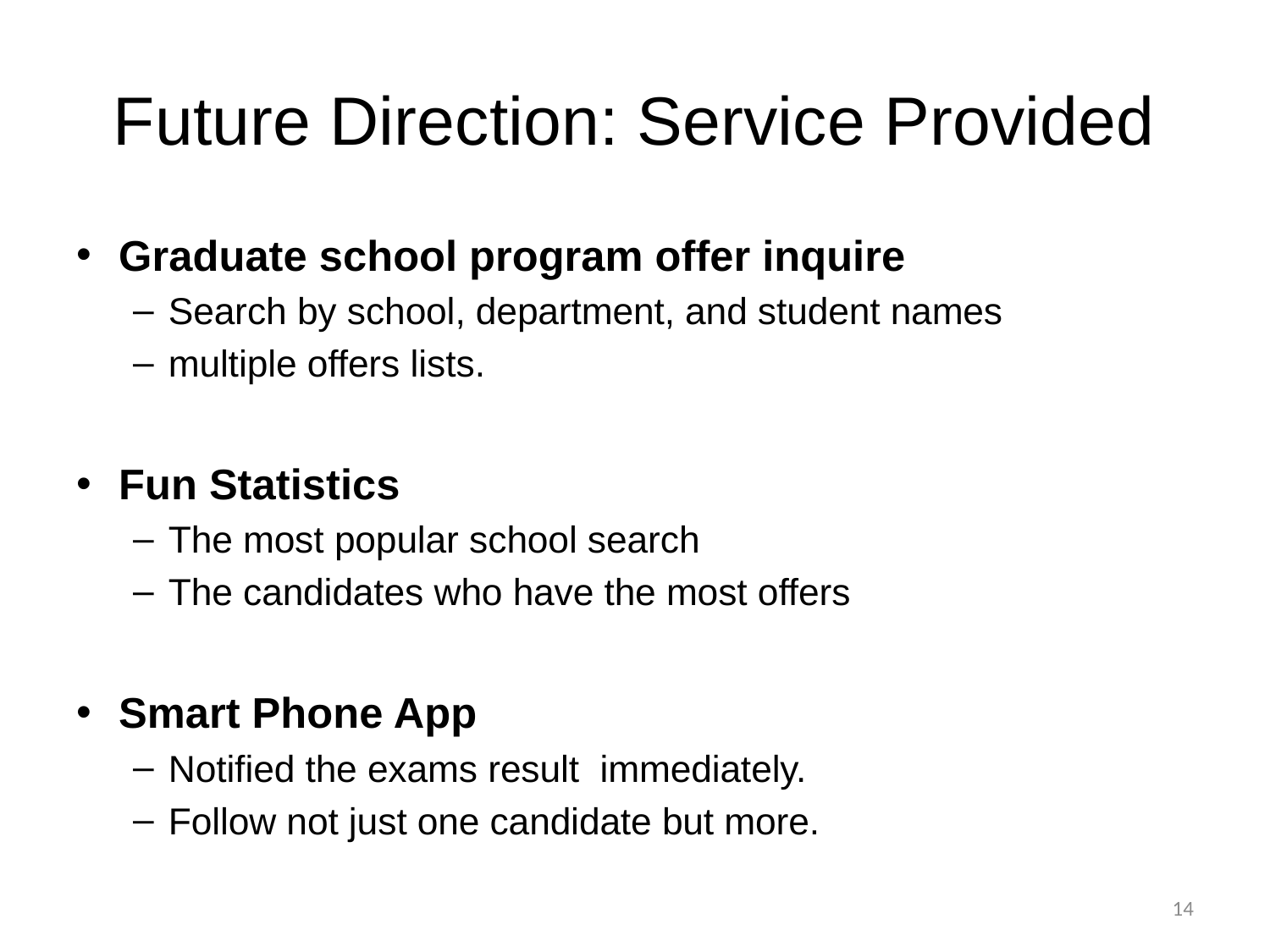

# Future Direction: Service Provided
Graduate school program offer inquire
Search by school, department, and student names
multiple offers lists.

Fun Statistics
The most popular school search
The candidates who have the most offers

Smart Phone App
Notified the exams result  immediately.
Follow not just one candidate but more.

14